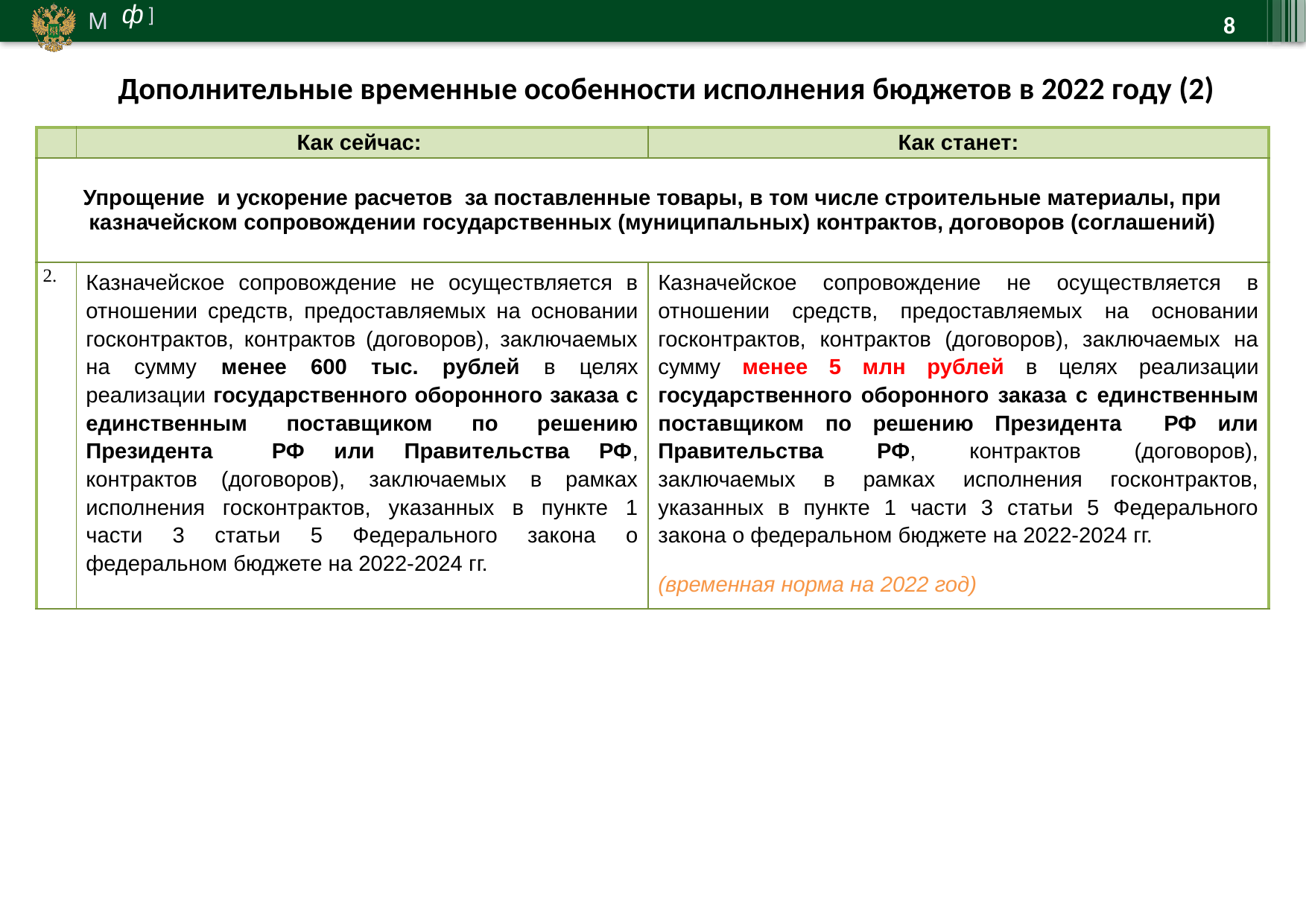

8
Дополнительные временные особенности исполнения бюджетов в 2022 году (2)
|  | Как сейчас: | Как станет: |
| --- | --- | --- |
| Упрощение и ускорение расчетов за поставленные товары, в том числе строительные материалы, при казначейском сопровождении государственных (муниципальных) контрактов, договоров (соглашений) |  |  |
| 2. | Казначейское сопровождение не осуществляется в отношении средств, предоставляемых на основании госконтрактов, контрактов (договоров), заключаемых на сумму менее 600 тыс. рублей в целях реализации государственного оборонного заказа с единственным поставщиком по решению Президента РФ или Правительства РФ, контрактов (договоров), заключаемых в рамках исполнения госконтрактов, указанных в пункте 1 части 3 статьи 5 Федерального закона о федеральном бюджете на 2022-2024 гг. | Казначейское сопровождение не осуществляется в отношении средств, предоставляемых на основании госконтрактов, контрактов (договоров), заключаемых на сумму менее 5 млн рублей в целях реализации государственного оборонного заказа с единственным поставщиком по решению Президента РФ или Правительства РФ, контрактов (договоров), заключаемых в рамках исполнения госконтрактов, указанных в пункте 1 части 3 статьи 5 Федерального закона о федеральном бюджете на 2022-2024 гг. (временная норма на 2022 год) |